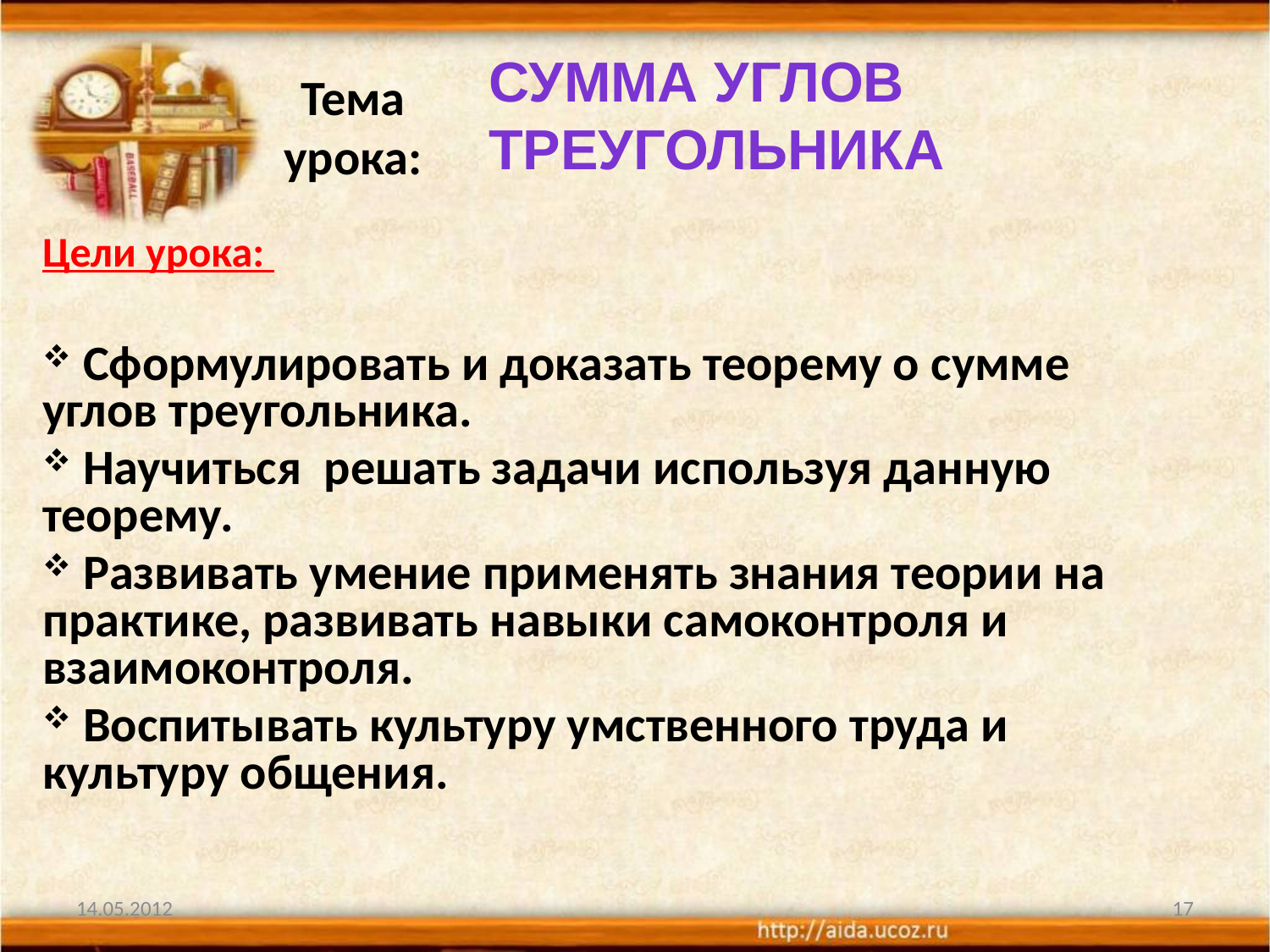

СУММА УГЛОВ ТРЕУГОЛЬНИКА
Тема урока:
Цели урока:

 Сформулировать и доказать теорему о сумме углов треугольника.
 Научиться  решать задачи используя данную теорему.
 Развивать умение применять знания теории на практике, развивать навыки самоконтроля и взаимоконтроля.
 Воспитывать культуру умственного труда и культуру общения.

14.05.2012
17